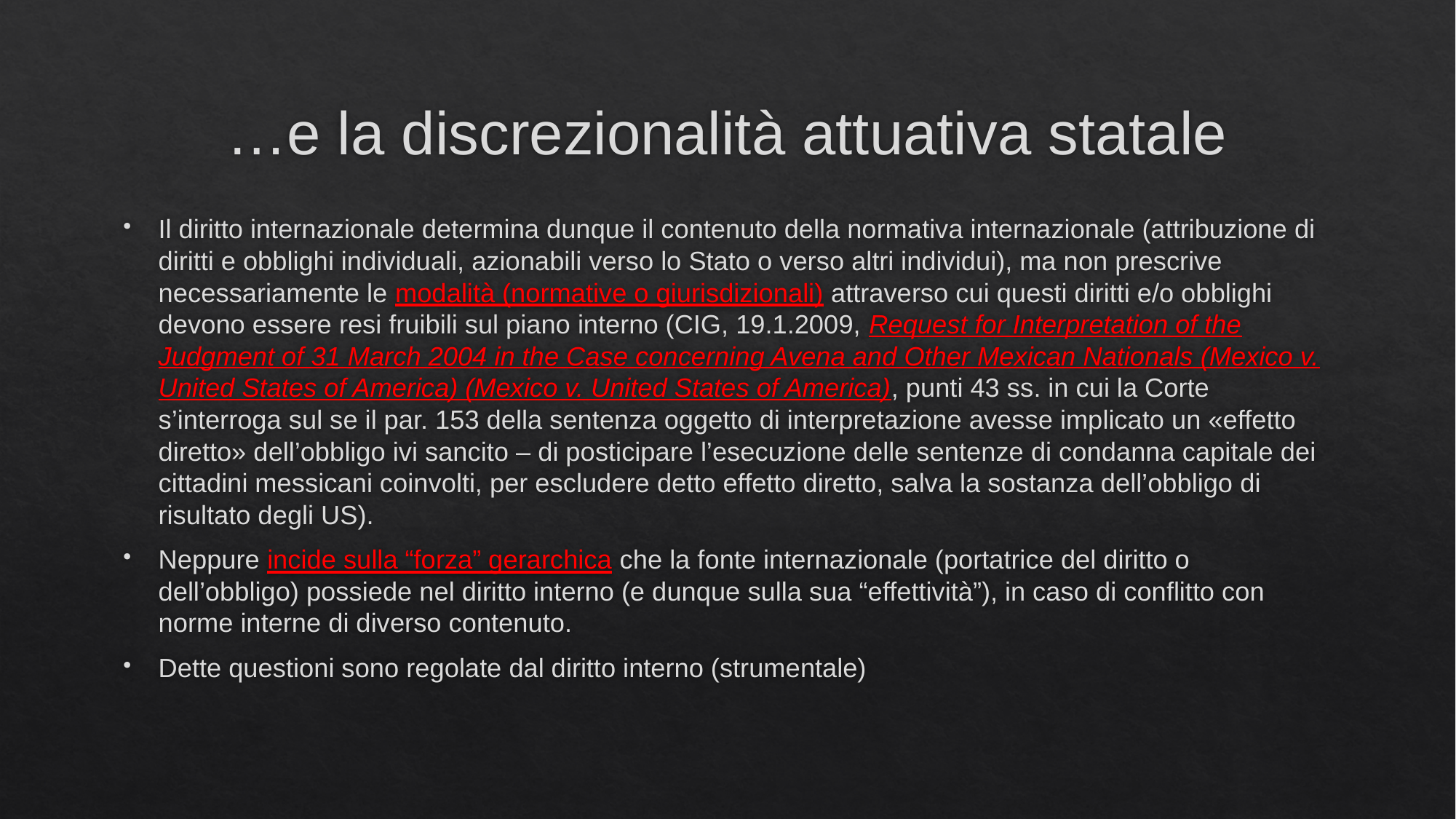

# …e la discrezionalità attuativa statale
Il diritto internazionale determina dunque il contenuto della normativa internazionale (attribuzione di diritti e obblighi individuali, azionabili verso lo Stato o verso altri individui), ma non prescrive  necessariamente le modalità (normative o giurisdizionali) attraverso cui questi diritti e/o obblighi devono essere resi fruibili sul piano interno (CIG, 19.1.2009, Request for Interpretation of the Judgment of 31 March 2004 in the Case concerning Avena and Other Mexican Nationals (Mexico v. United States of America) (Mexico v. United States of America), punti 43 ss. in cui la Corte s’interroga sul se il par. 153 della sentenza oggetto di interpretazione avesse implicato un «effetto diretto» dell’obbligo ivi sancito – di posticipare l’esecuzione delle sentenze di condanna capitale dei cittadini messicani coinvolti, per escludere detto effetto diretto, salva la sostanza dell’obbligo di risultato degli US).
Neppure incide sulla “forza” gerarchica che la fonte internazionale (portatrice del diritto o dell’obbligo) possiede nel diritto interno (e dunque sulla sua “effettività”), in caso di conflitto con norme interne di diverso contenuto.
Dette questioni sono regolate dal diritto interno (strumentale)